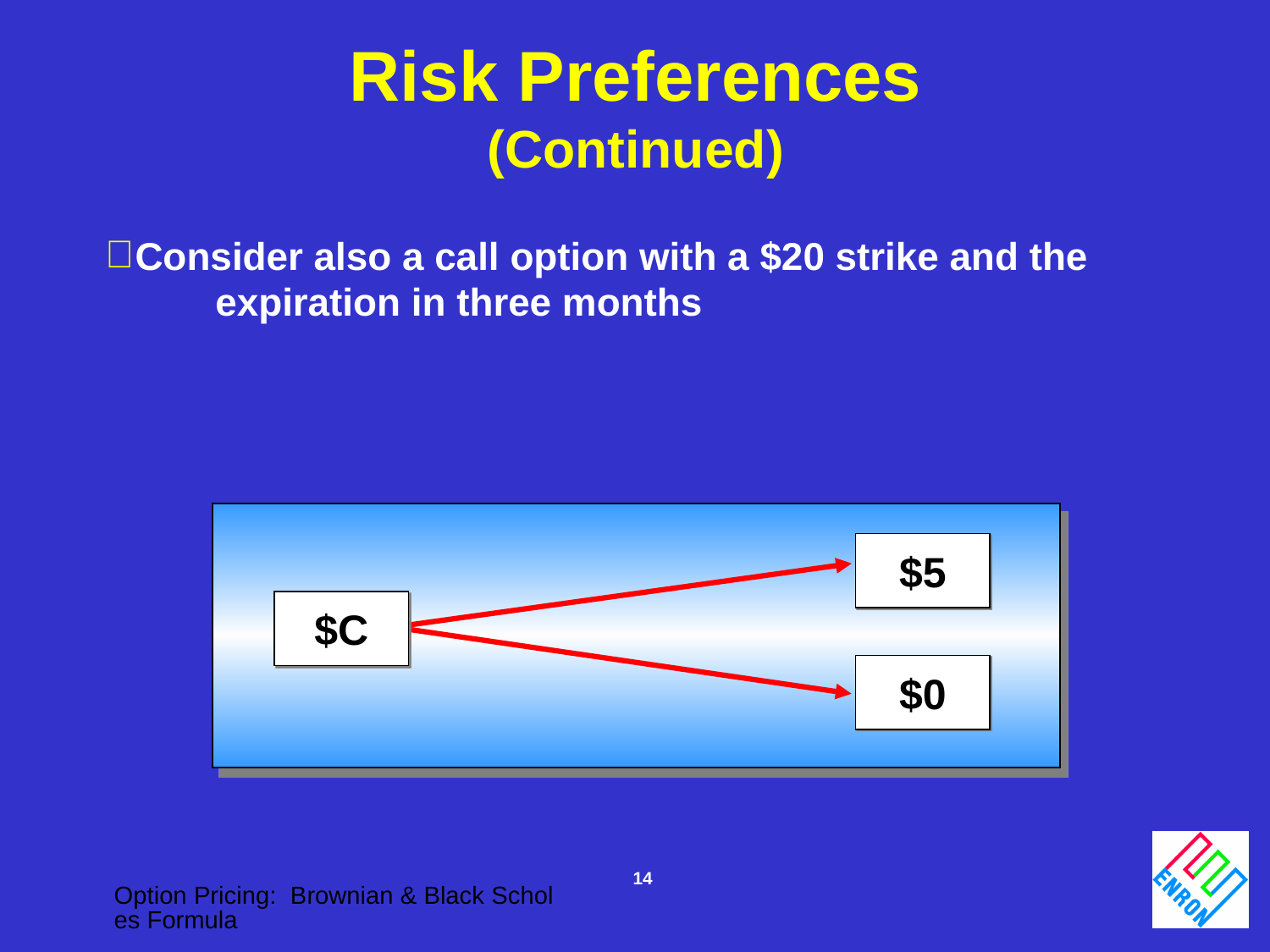

Risk Preferences
(Continued)
Consider also a call option with a $20 strike and the 			expiration in three months

$5

$C

$0
14
Option Pricing:  Brownian & Black Scholes Formula